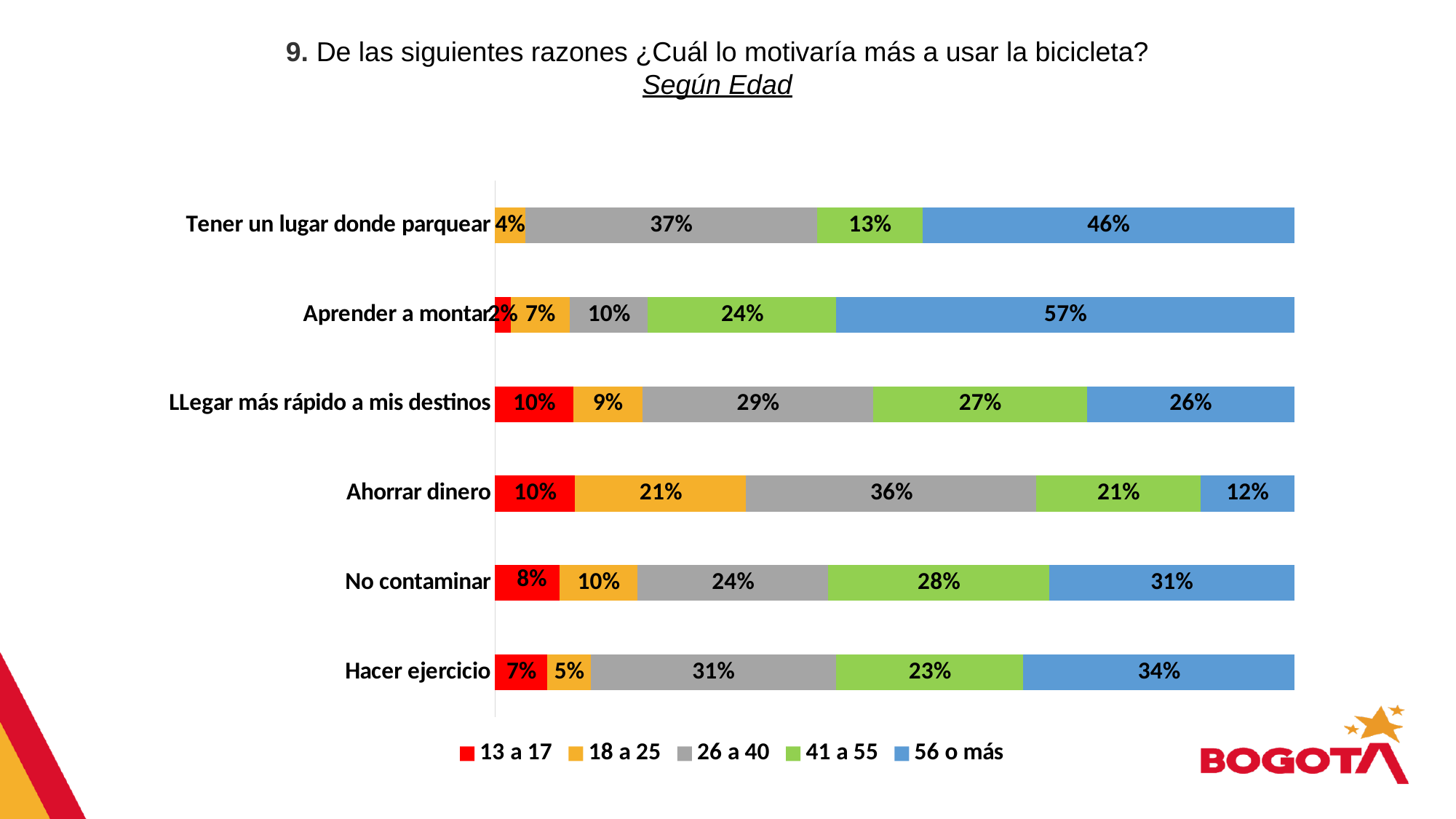

9. De las siguientes razones ¿Cuál lo motivaría más a usar la bicicleta?
Según Edad

### Chart

| Category | 13 a 17 | 18 a 25 | 26 a 40 | 41 a 55 | 56 o más |
|---|---|---|---|---|---|
| Hacer ejercicio | 0.06569343377526526 | 0.054128277155686064 | 0.30668338245946947 | 0.2345354691131405 | 0.3389594374964387 |
| No contaminar | 0.080498961392494 | 0.09774920636572992 | 0.23874481018936974 | 0.2764777659103348 | 0.3065292561420715 |
| Ahorrar dinero | 0.10010751599704754 | 0.2141858251712036 | 0.3630085559080115 | 0.20536599756441118 | 0.1173321053593263 |
| LLegar más rápido a mis destinos | 0.09755869560303335 | 0.08671234617480075 | 0.2890251359243876 | 0.26708279416503694 | 0.25962102813274135 |
| Aprender a montar | 0.01927814305582202 | 0.07426265940544662 | 0.09773566989457019 | 0.23586755871115309 | 0.5728559689330082 |
| Tener un lugar donde parquear | 0.0 | 0.03764607802334113 | 0.3651876148951581 | 0.13217753406860186 | 0.464988773012899 |